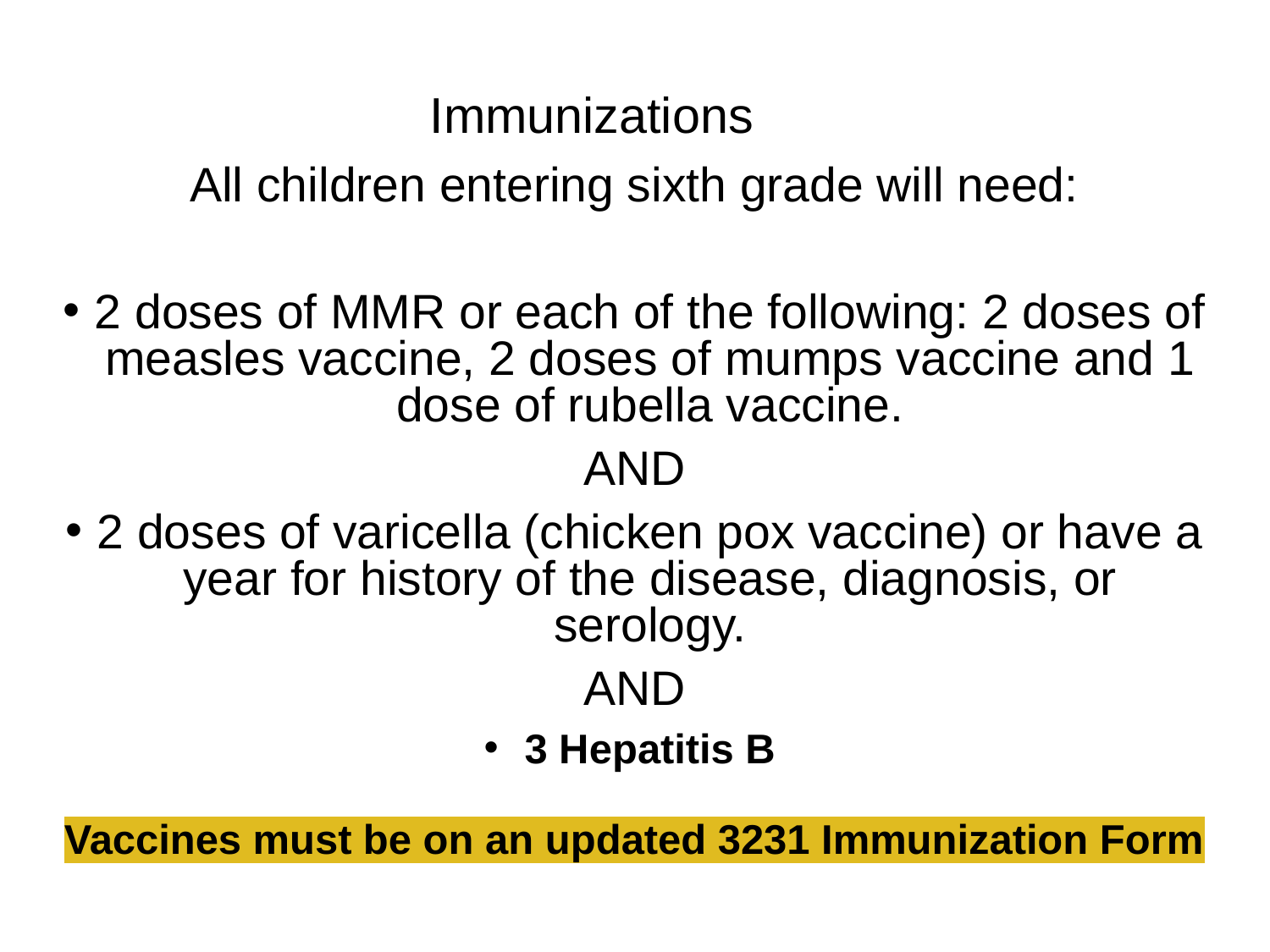

# Immunizations
All children entering sixth grade will need:

2 doses of MMR or each of the following: 2 doses of measles vaccine, 2 doses of mumps vaccine and 1 dose of rubella vaccine.
AND
2 doses of varicella (chicken pox vaccine) or have a year for history of the disease, diagnosis, or serology.
AND
3 Hepatitis B

Vaccines must be on an updated 3231 Immunization Form